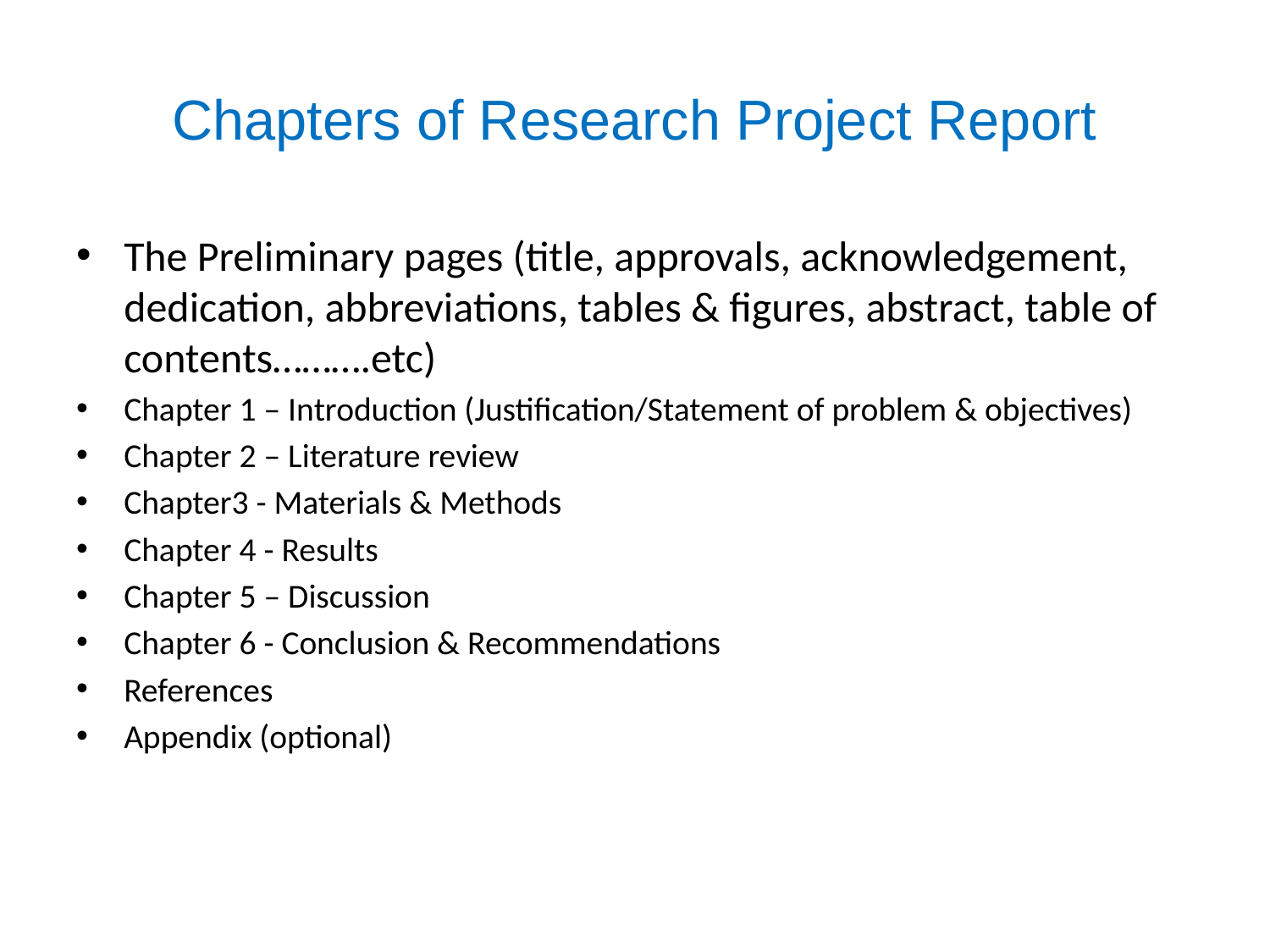

# Chapters of Research Project Report
The Preliminary pages (title, approvals, acknowledgement, dedication, abbreviations, tables & figures, abstract, table of contents……….etc)
Chapter 1 – Introduction (Justification/Statement of problem & objectives)
Chapter 2 – Literature review
Chapter3 - Materials & Methods
Chapter 4 - Results
Chapter 5 – Discussion
Chapter 6 - Conclusion & Recommendations
References
Appendix (optional)